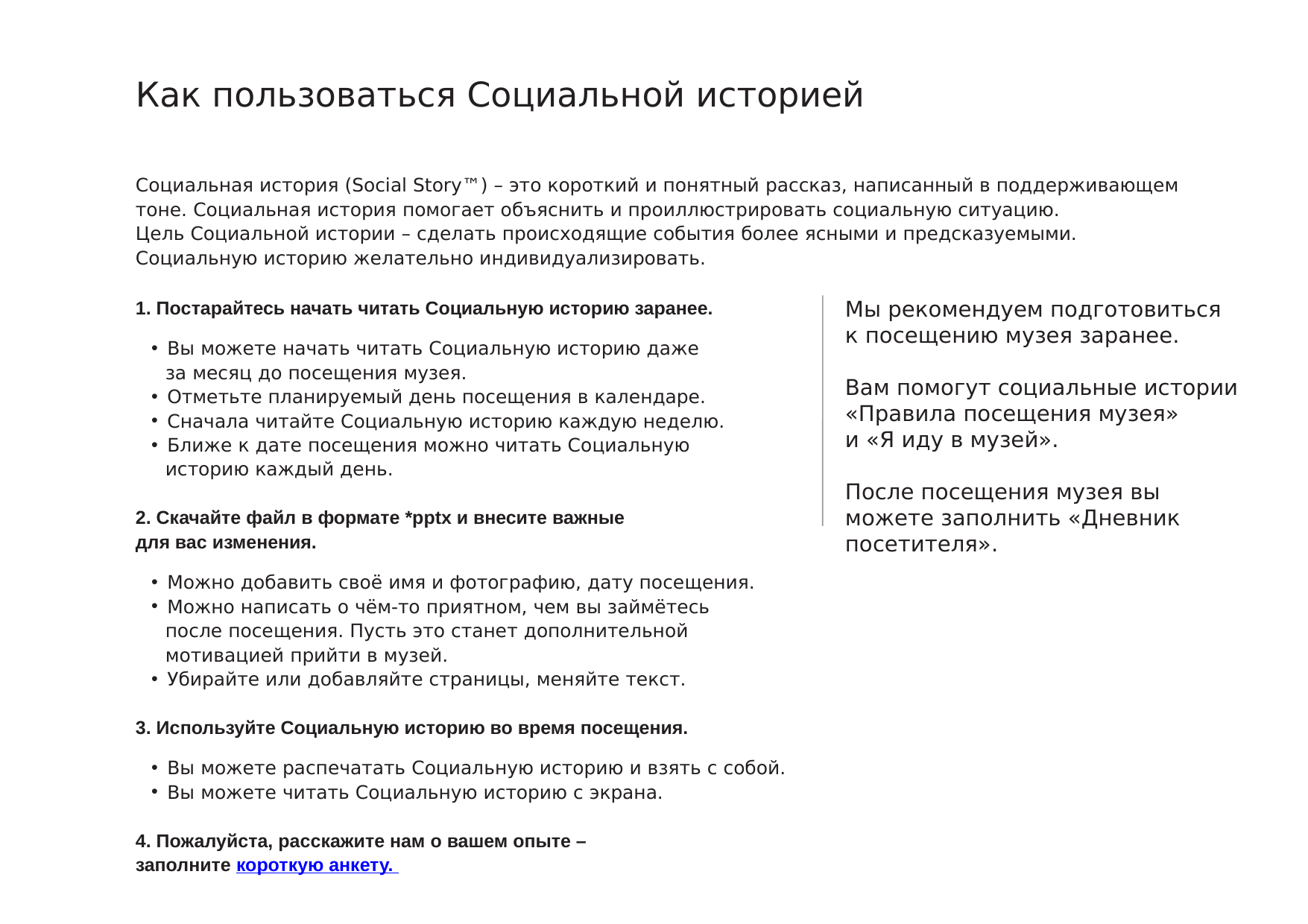

Как пользоваться Социальной историей
Социальная история (Social Story™) – это короткий и понятный рассказ, написанный в поддерживающем тоне. Социальная история помогает объяснить и проиллюстрировать социальную ситуацию.
Цель Социальной истории – сделать происходящие события более ясными и предсказуемыми.
Социальную историю желательно индивидуализировать.
1. Постарайтесь начать читать Социальную историю заранее.

Вы можете начать читать Социальную историю даже
     за месяц до посещения музея.
Отметьте планируемый день посещения в календаре.
Сначала читайте Социальную историю каждую неделю.
Ближе к дате посещения можно читать Социальную
     историю каждый день.

2. Скачайте файл в формате *pptx и внесите важные
для вас изменения.

Можно добавить своё имя и фотографию, дату посещения.
Можно написать о чём-то приятном, чем вы займётесь
     после посещения. Пусть это станет дополнительной
     мотивацией прийти в музей.
Убирайте или добавляйте страницы, меняйте текст.

3. Используйте Социальную историю во время посещения.

Вы можете распечатать Социальную историю и взять с собой.
Вы можете читать Социальную историю с экрана.

4. Пожалуйста, расскажите нам о вашем опыте –
заполните короткую анкету.

Мы рекомендуем подготовиться
к посещению музея заранее.

Вам помогут социальные истории «Правила посещения музея»
и «Я иду в музей».

После посещения музея вы можете заполнить «Дневник посетителя».